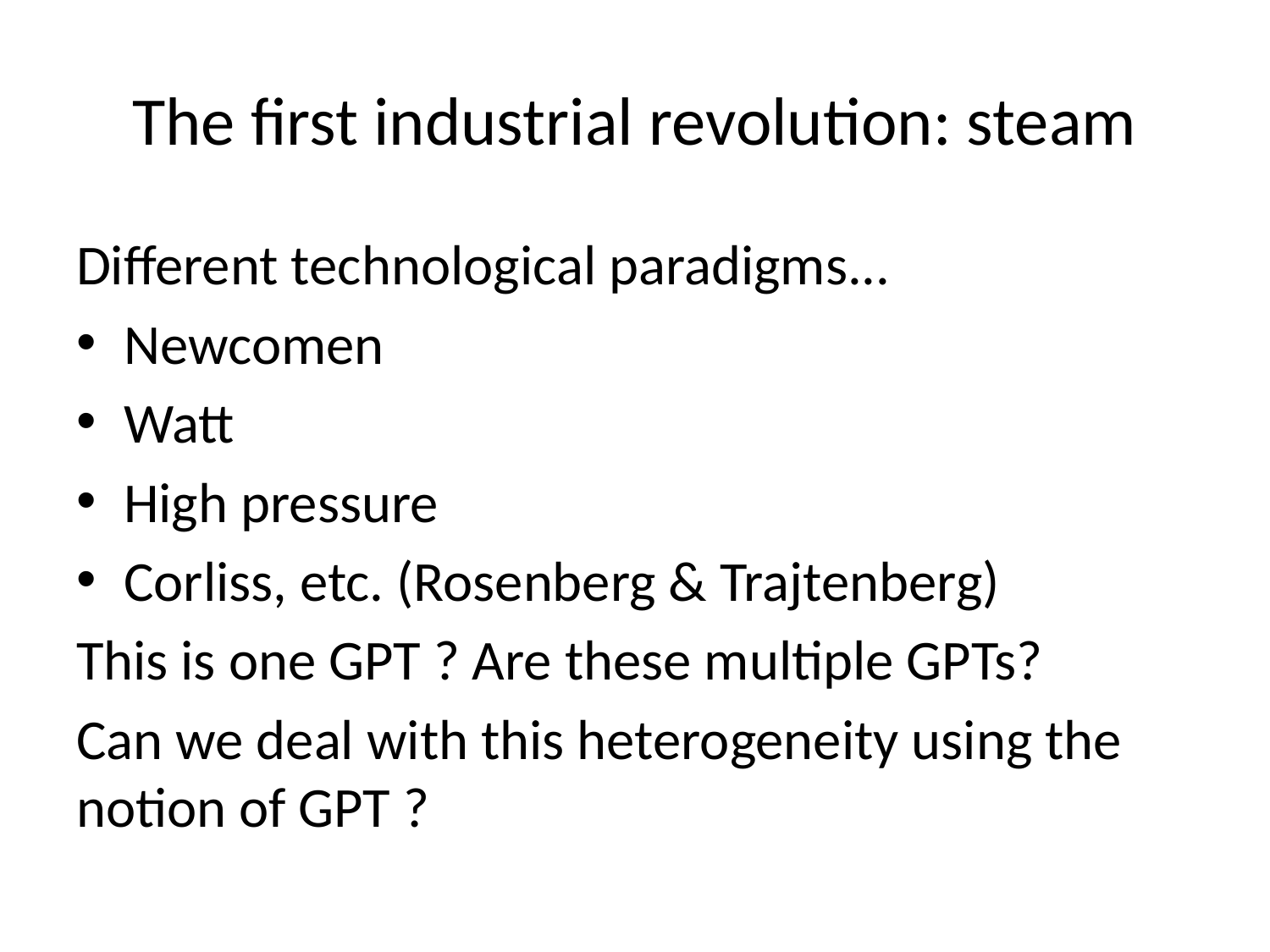

# The first industrial revolution: steam
Different technological paradigms...
Newcomen
Watt
High pressure
Corliss, etc. (Rosenberg & Trajtenberg)
This is one GPT ? Are these multiple GPTs?
Can we deal with this heterogeneity using the notion of GPT ?